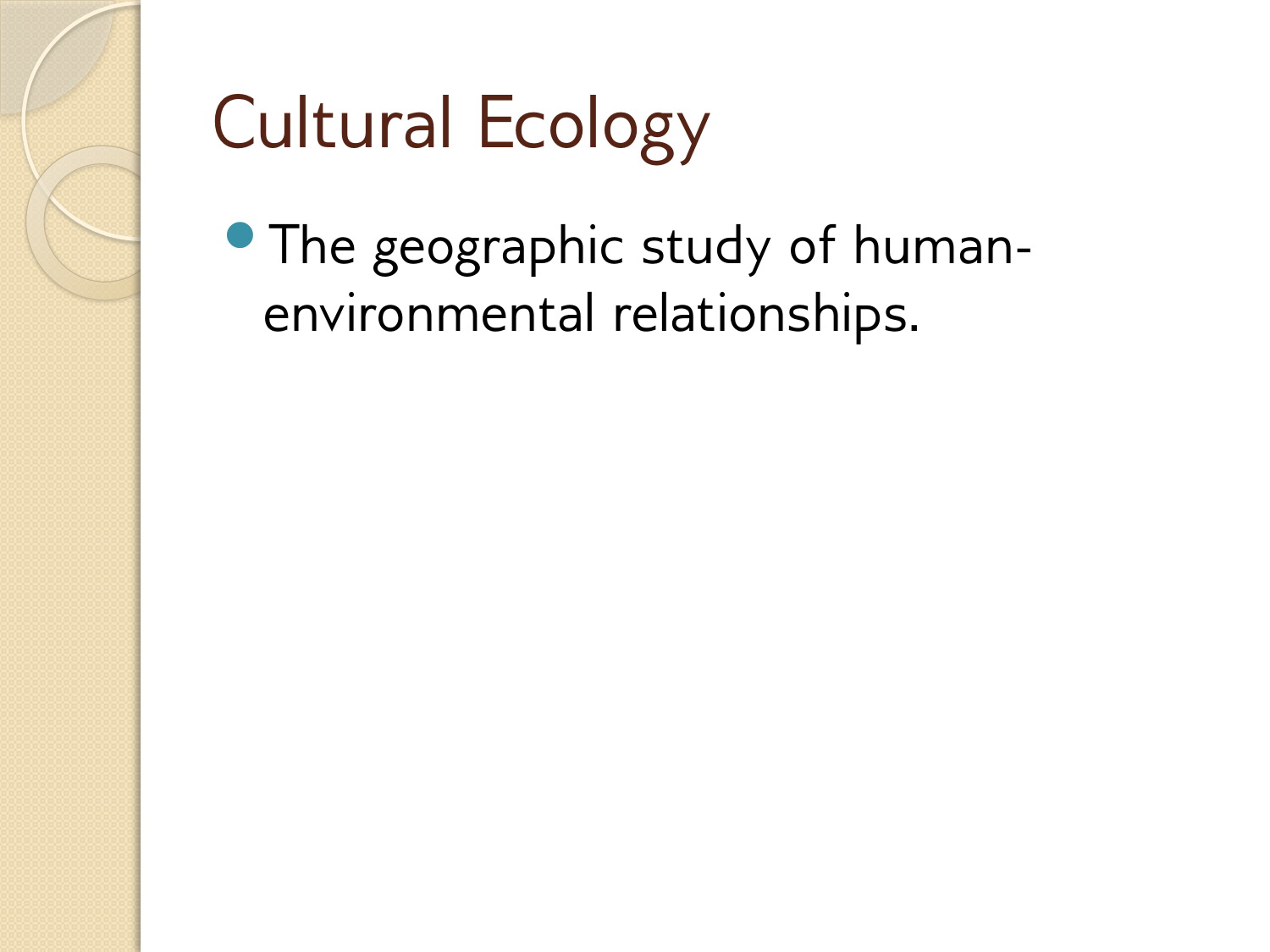

# Cultural Ecology
The geographic study of human-environmental relationships.